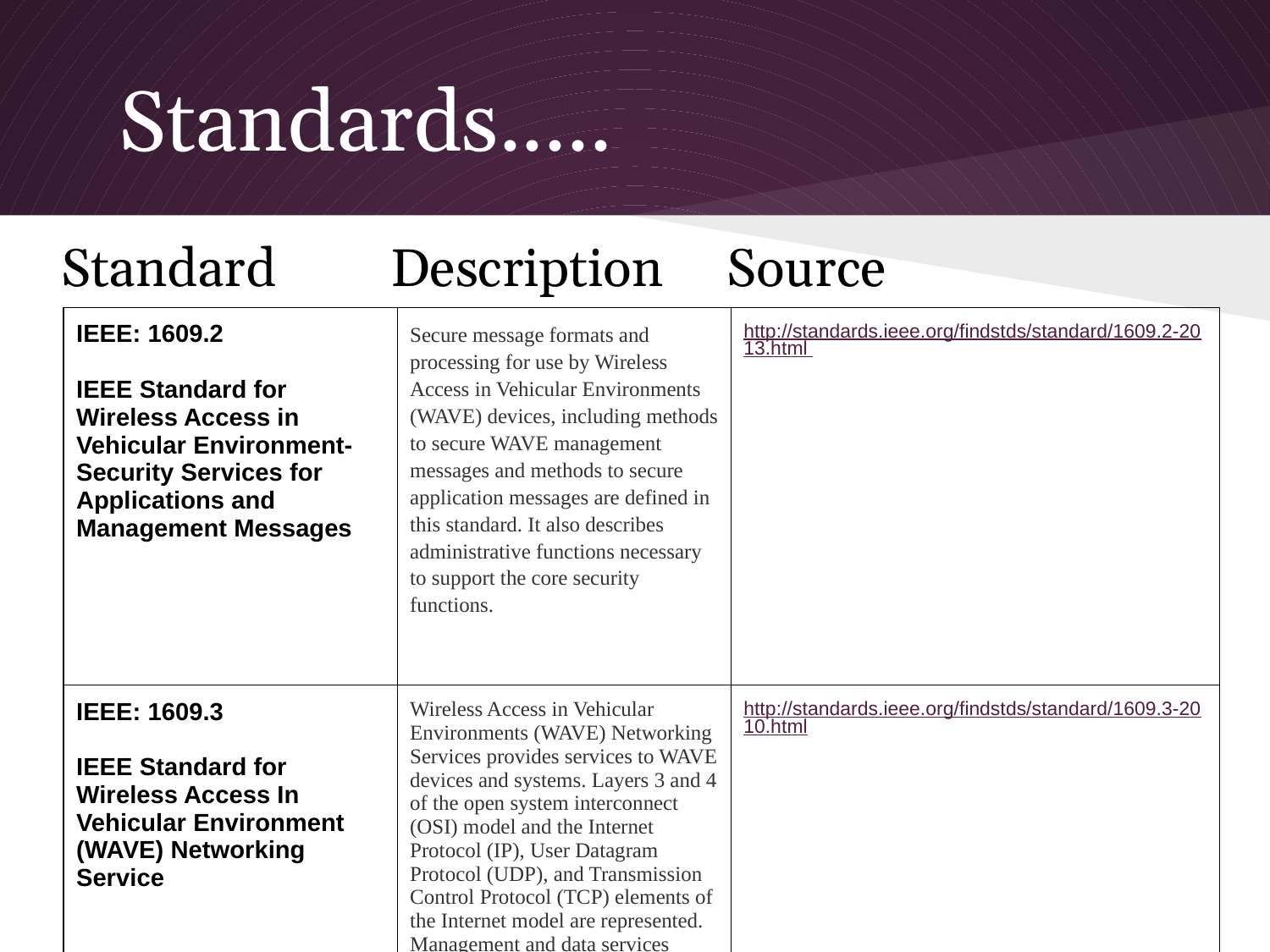

# Standards.....
Standard         Description     Source
| IEEE: 1609.2 IEEE Standard for Wireless Access in Vehicular Environment- Security Services for Applications and Management Messages | Secure message formats and processing for use by Wireless Access in Vehicular Environments (WAVE) devices, including methods to secure WAVE management messages and methods to secure application messages are defined in this standard. It also describes administrative functions necessary to support the core security functions. | http://standards.ieee.org/findstds/standard/1609.2-2013.html |
| --- | --- | --- |
| IEEE: 1609.3 IEEE Standard for Wireless Access In Vehicular Environment (WAVE) Networking Service | Wireless Access in Vehicular Environments (WAVE) Networking Services provides services to WAVE devices and systems. Layers 3 and 4 of the open system interconnect (OSI) model and the Internet Protocol (IP), User Datagram Protocol (UDP), and Transmission Control Protocol (TCP) elements of the Internet model are represented. Management and data services within WAVE devices are provided. | http://standards.ieee.org/findstds/standard/1609.3-2010.html |